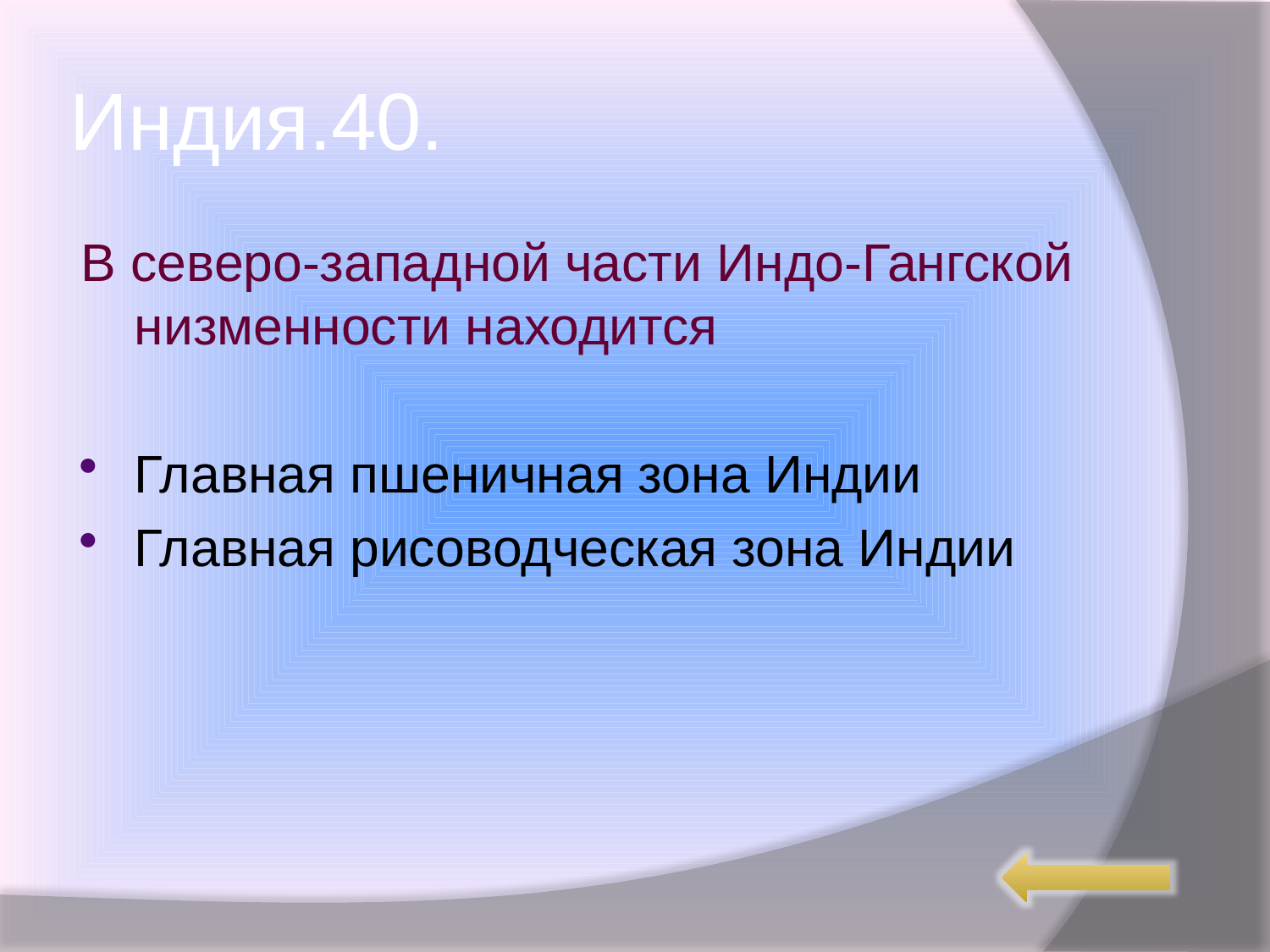

# Индия.40.
В северо-западной части Индо-Гангской низменности находится

Главная пшеничная зона Индии
Главная рисоводческая зона Индии